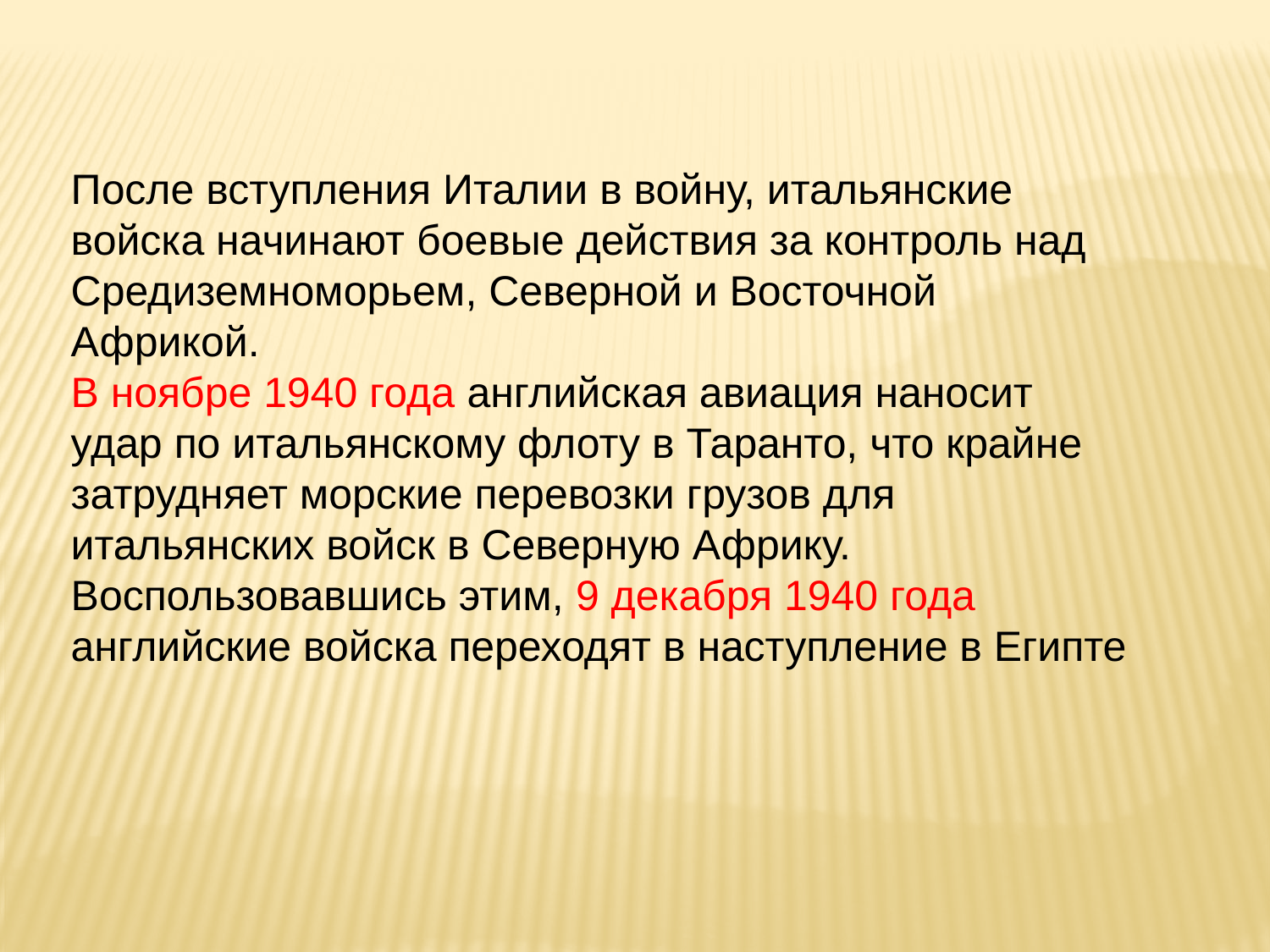

После вступления Италии в войну, итальянские войска начинают боевые действия за контроль над Средиземноморьем, Северной и Восточной Африкой.
В ноябре 1940 года английская авиация наносит удар по итальянскому флоту в Таранто, что крайне затрудняет морские перевозки грузов для итальянских войск в Северную Африку. Воспользовавшись этим, 9 декабря 1940 года английские войска переходят в наступление в Египте